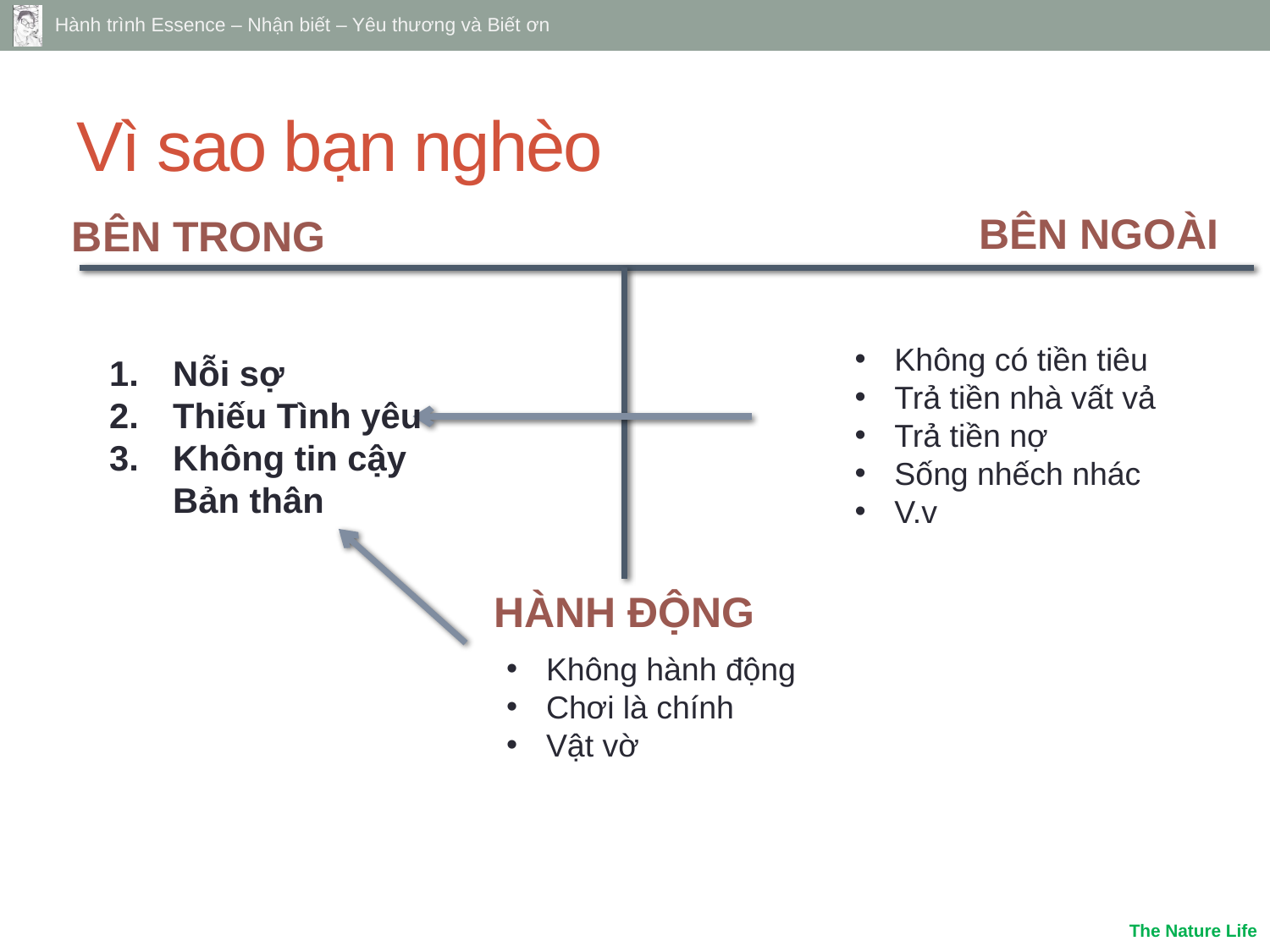

# Vì sao bạn nghèo
BÊN NGOÀI
BÊN TRONG
Không có tiền tiêu
Trả tiền nhà vất vả
Trả tiền nợ
Sống nhếch nhác
V.v
Nỗi sợ
Thiếu Tình yêu
Không tin cậy
Bản thân
HÀNH ĐỘNG
Không hành động
Chơi là chính
Vật vờ